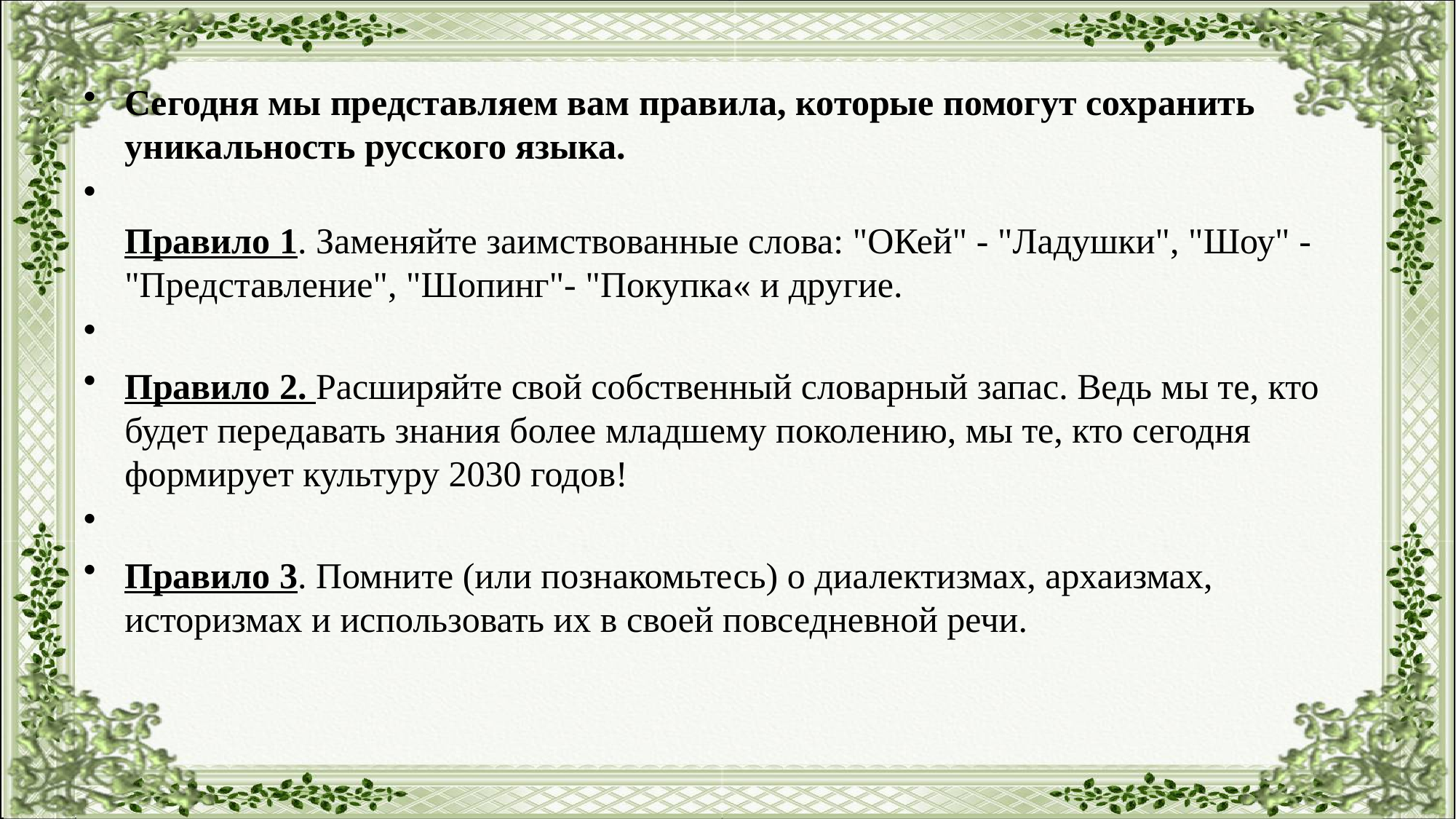

#
Сегодня мы представляем вам правила, которые помогут сохранить уникальность русского языка.
Правило 1. Заменяйте заимствованные слова: "ОКей" - "Ладушки", "Шоу" - "Представление", "Шопинг"- "Покупка« и другие.

Правило 2. Расширяйте свой собственный словарный запас. Ведь мы те, кто будет передавать знания более младшему поколению, мы те, кто сегодня формирует культуру 2030 годов!

Правило 3. Помните (или познакомьтесь) о диалектизмах, архаизмах, историзмах и использовать их в своей повседневной речи.